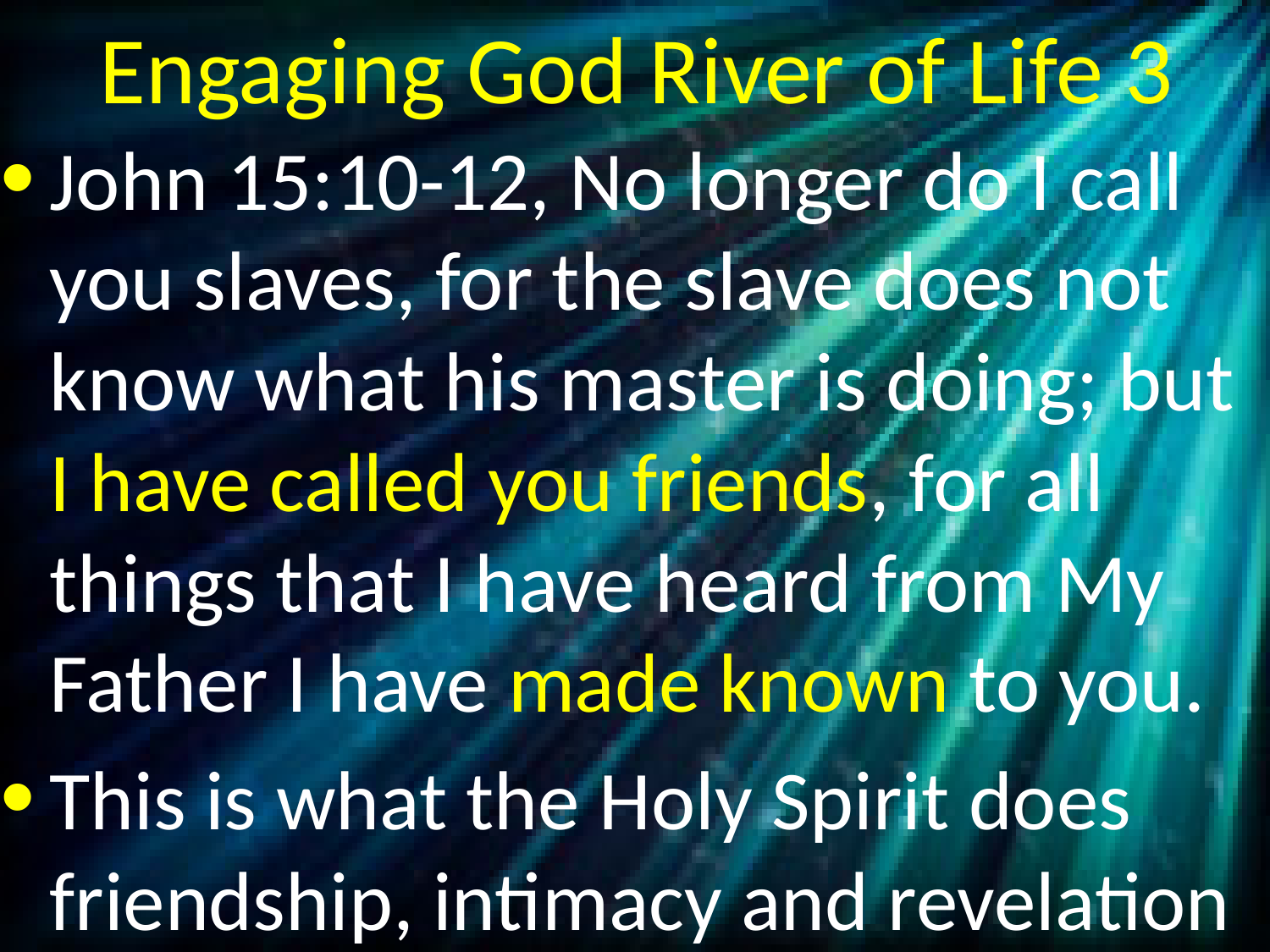

# Engaging God River of Life 3
John 15:10-12, No longer do I call you slaves, for the slave does not know what his master is doing; but I have called you friends, for all things that I have heard from My Father I have made known to you.
This is what the Holy Spirit does friendship, intimacy and revelation